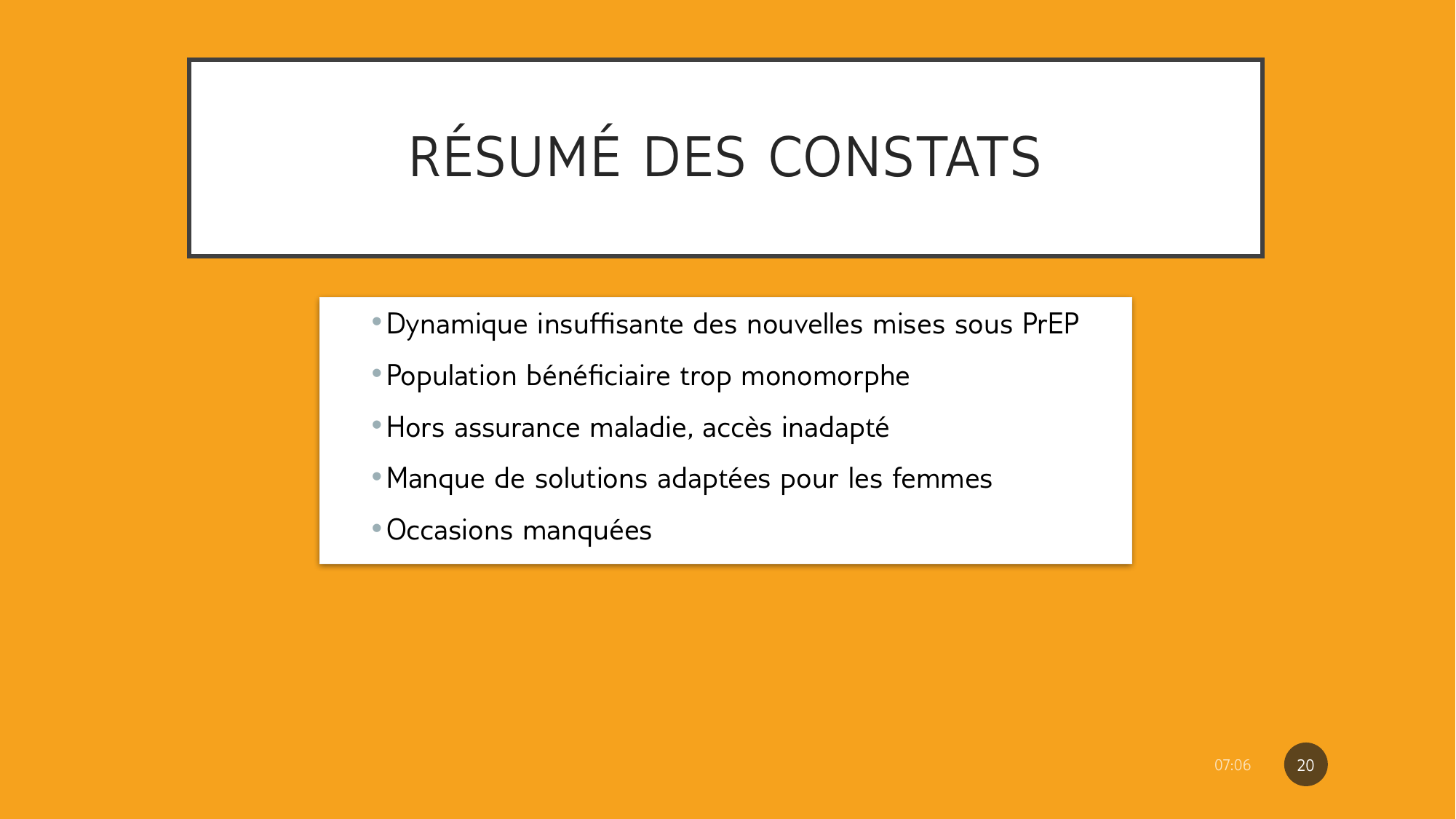

# Résumé des constats
Dynamique insuffisante des nouvelles mises sous PrEP
Population bénéficiaire trop monomorphe
Hors assurance maladie, accès inadapté
Manque de solutions adaptées pour les femmes
Occasions manquées
20
07:06